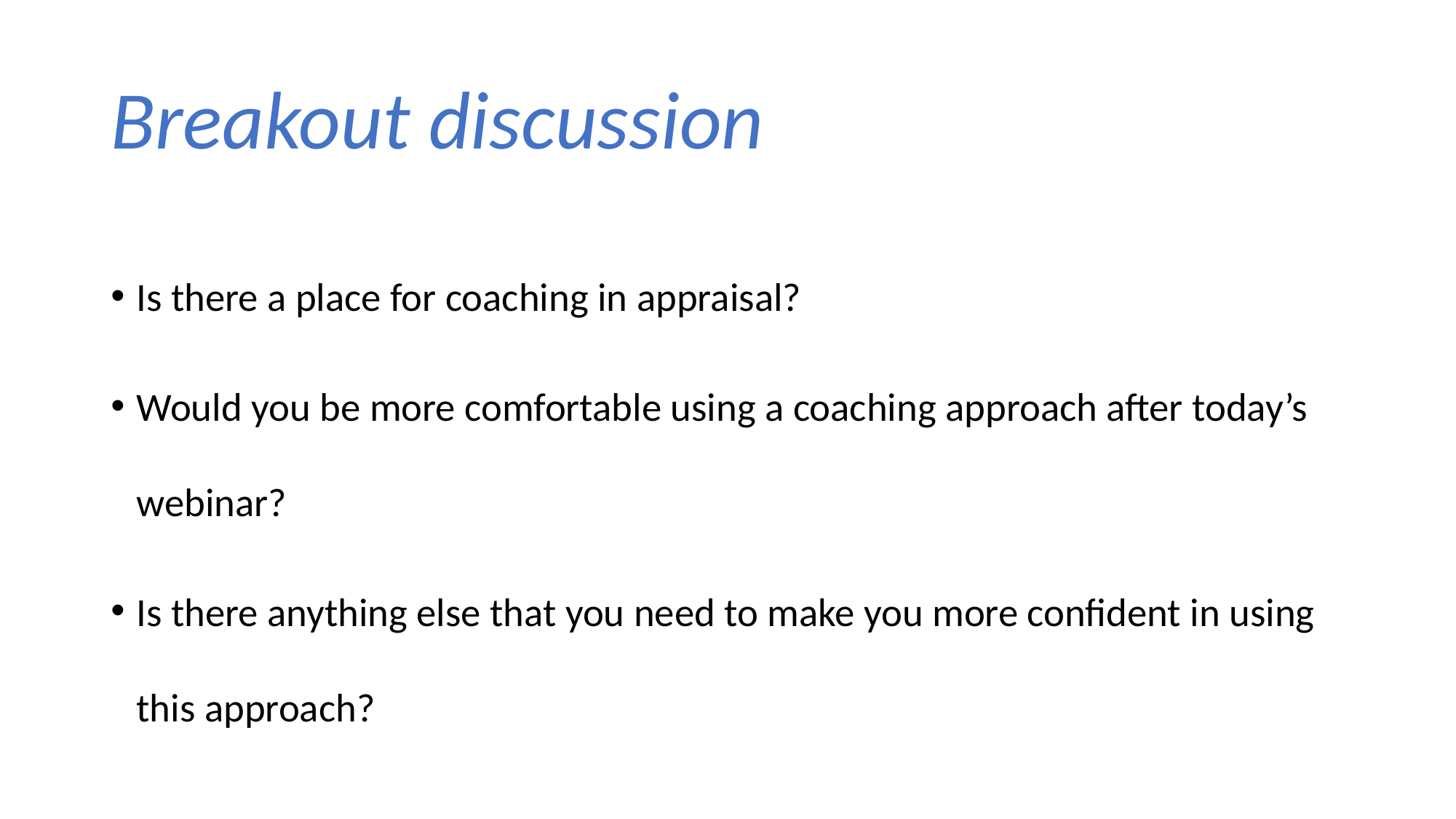

# Breakout discussion
Is there a place for coaching in appraisal?
Would you be more comfortable using a coaching approach after today’s webinar?
Is there anything else that you need to make you more confident in using this approach?